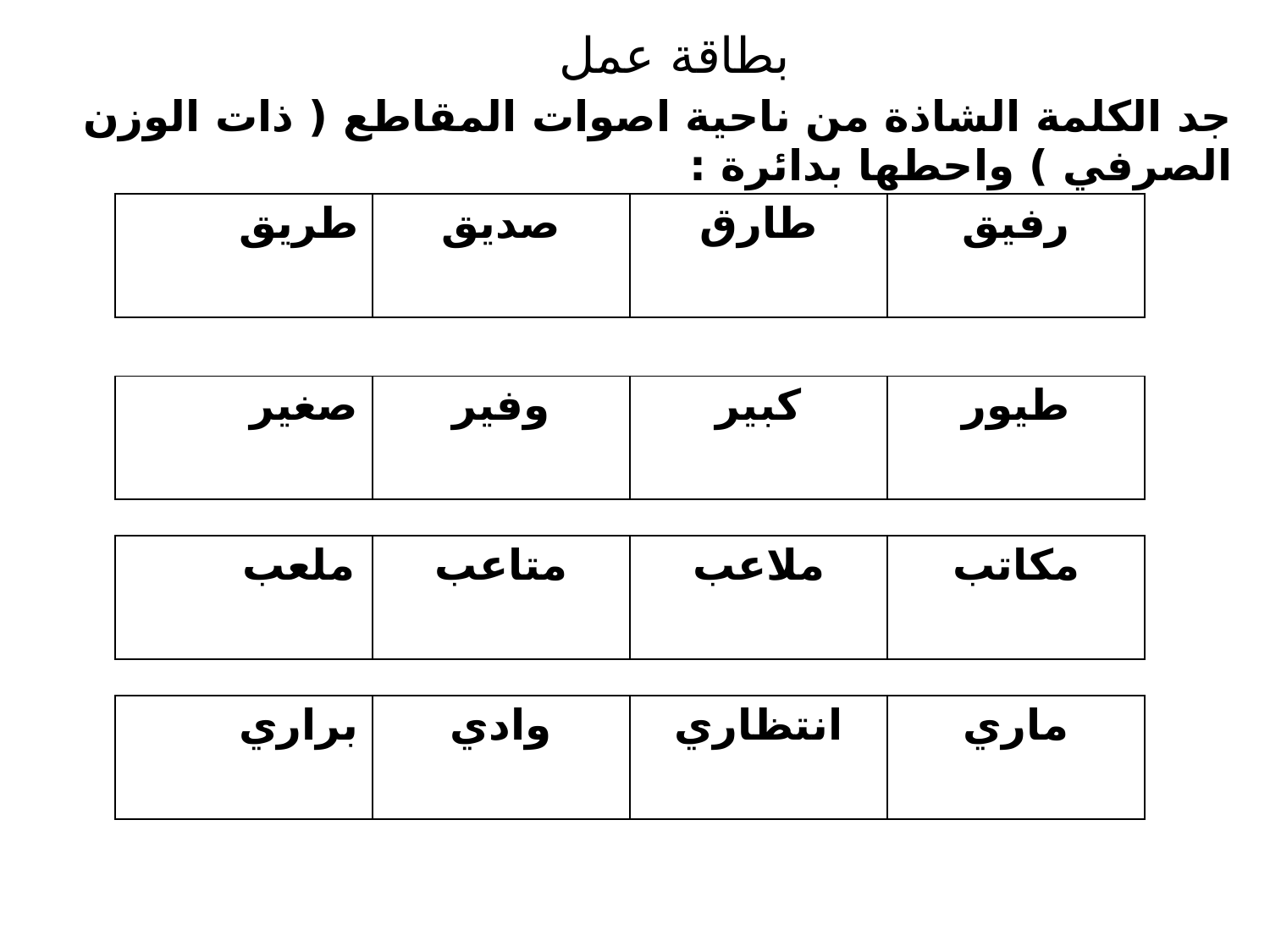

# بطاقة عمل
جد الكلمة الشاذة من ناحية اصوات المقاطع ( ذات الوزن الصرفي ) واحطها بدائرة :

| طريق | صديق | طارق | رفيق |
| --- | --- | --- | --- |
| صغير | وفير | كبير | طيور |
| --- | --- | --- | --- |
| ملعب | متاعب | ملاعب | مكاتب |
| --- | --- | --- | --- |
| براري | وادي | انتظاري | ماري |
| --- | --- | --- | --- |